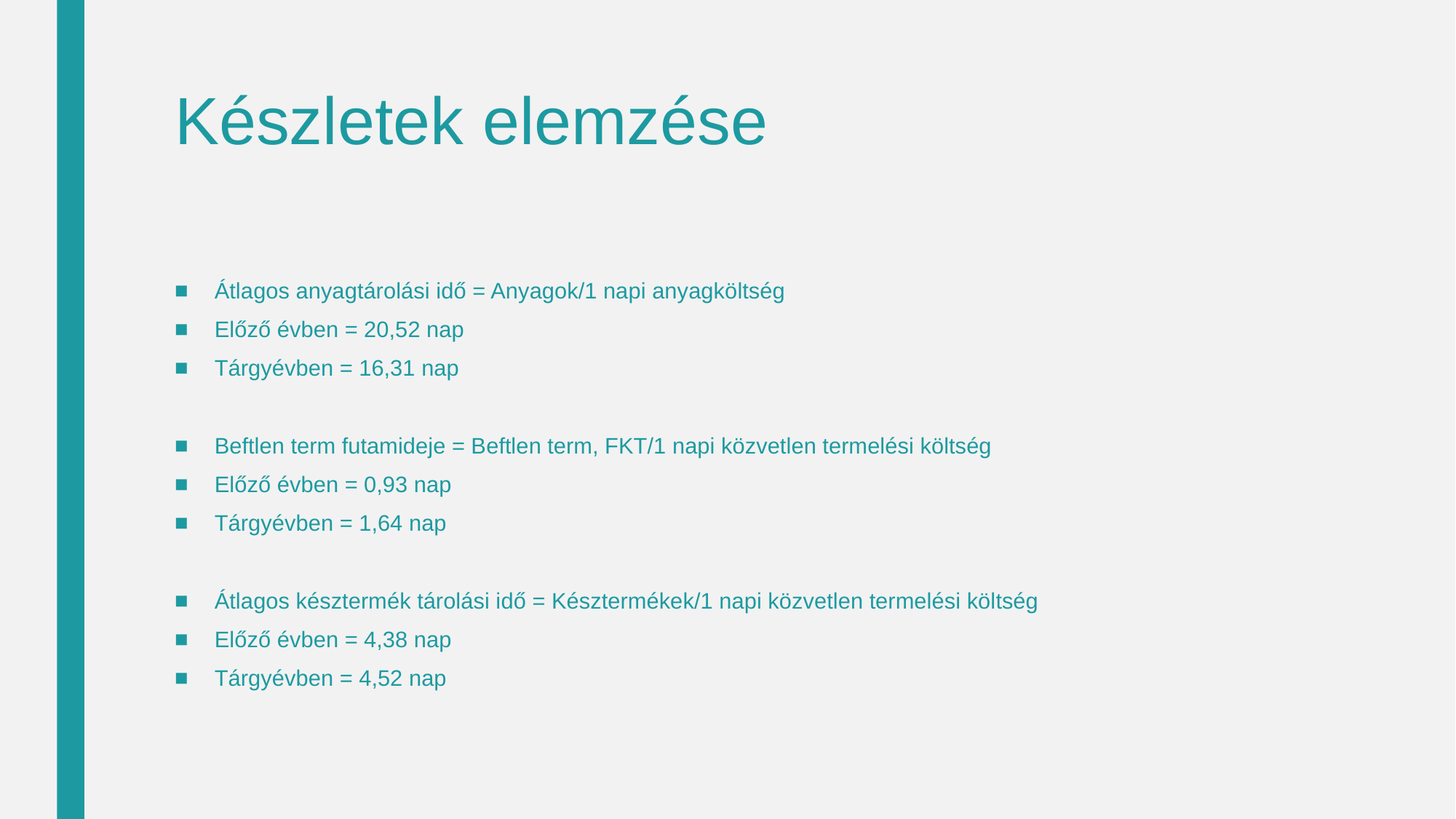

# Készletek elemzése
Átlagos anyagtárolási idő = Anyagok/1 napi anyagköltség
Előző évben = 20,52 nap
Tárgyévben = 16,31 nap

Beftlen term futamideje = Beftlen term, FKT/1 napi közvetlen termelési költség
Előző évben = 0,93 nap
Tárgyévben = 1,64 nap

Átlagos késztermék tárolási idő = Késztermékek/1 napi közvetlen termelési költség
Előző évben = 4,38 nap
Tárgyévben = 4,52 nap